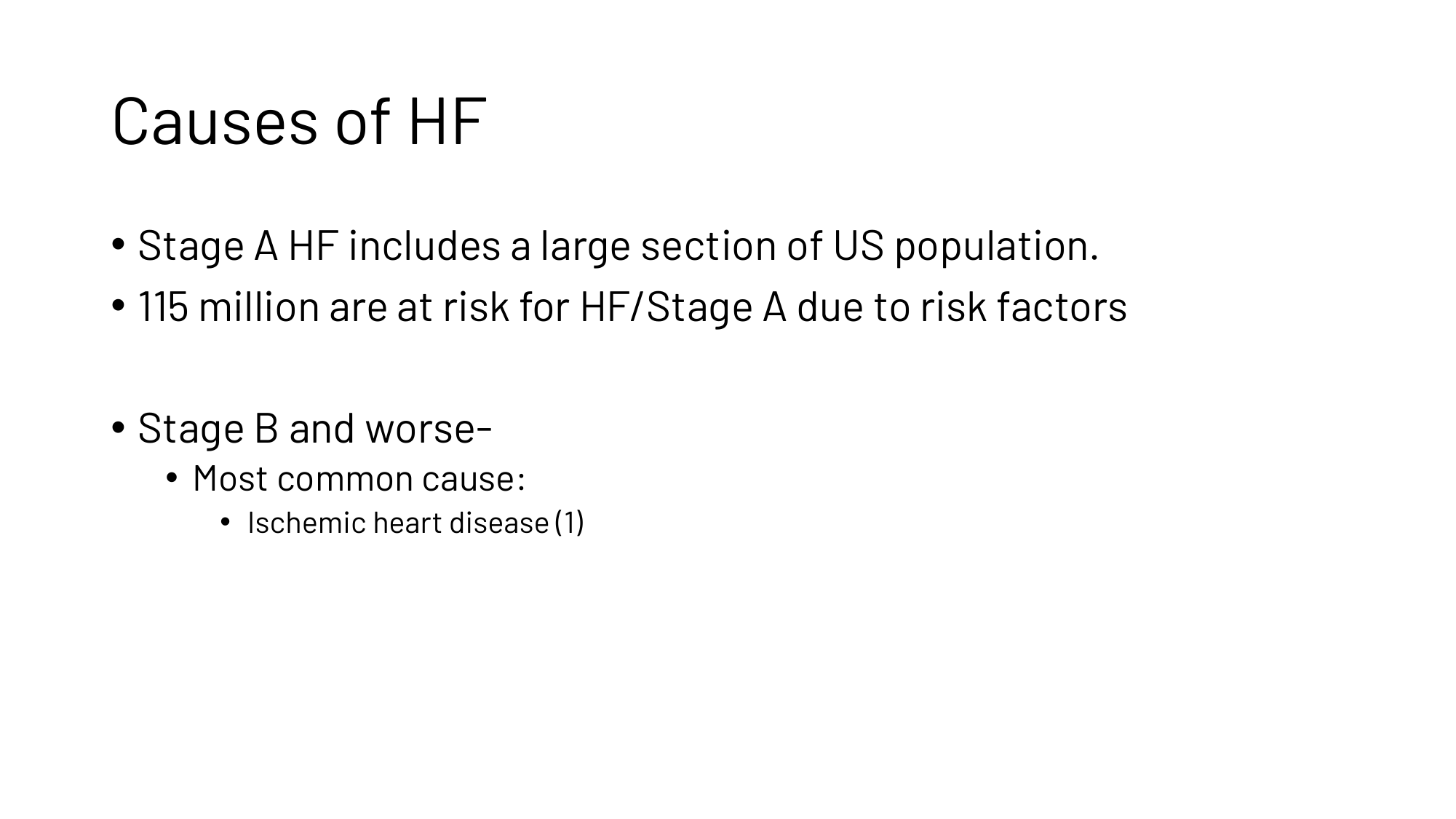

# Causes of HF
Stage A HF includes a large section of US population.
115 million are at risk for HF/Stage A due to risk factors

Stage B and worse-
Most common cause:
Ischemic heart disease (1)